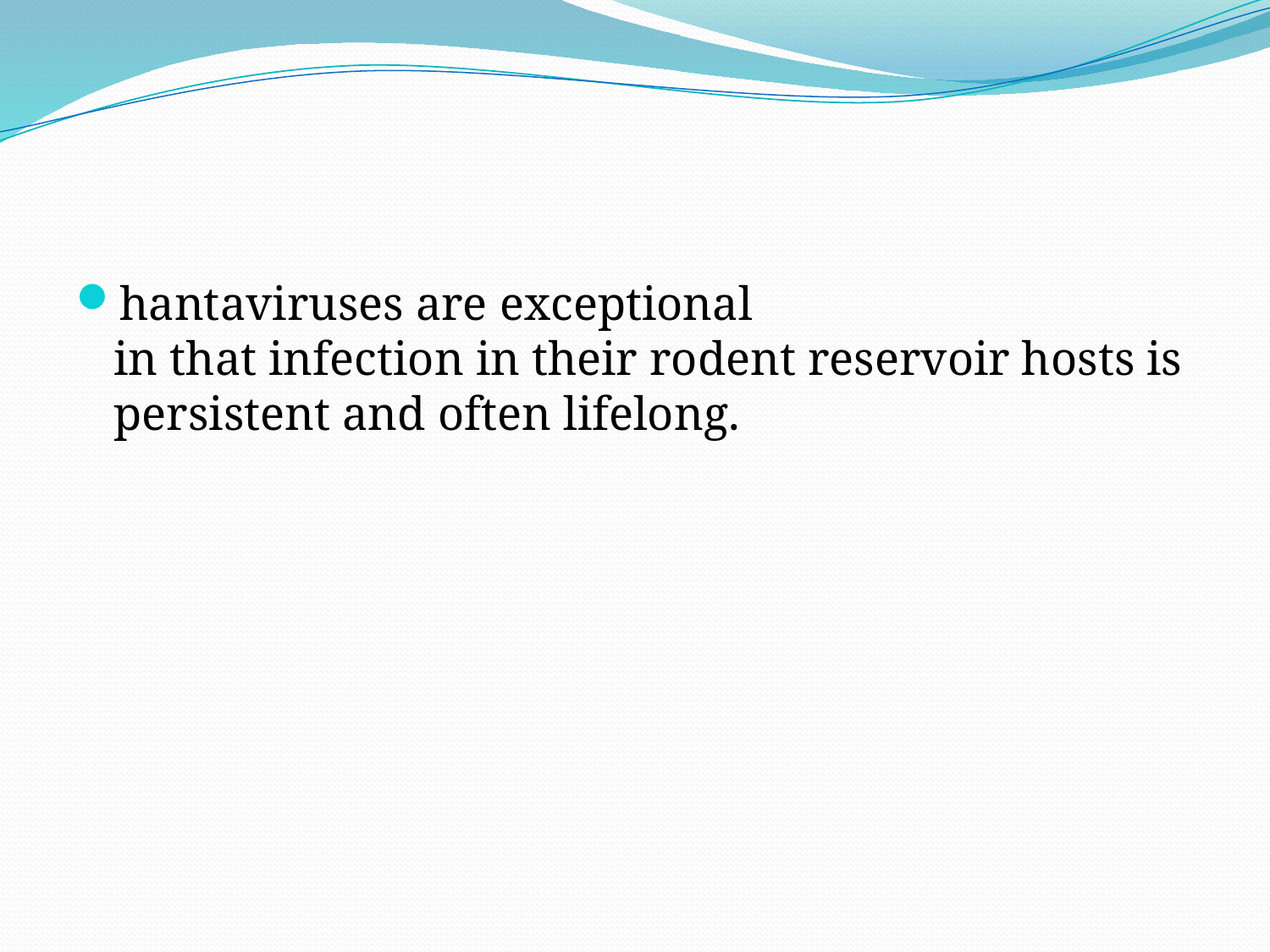

#
hantaviruses are exceptional
in that infection in their rodent reservoir hosts is persistent and often lifelong.